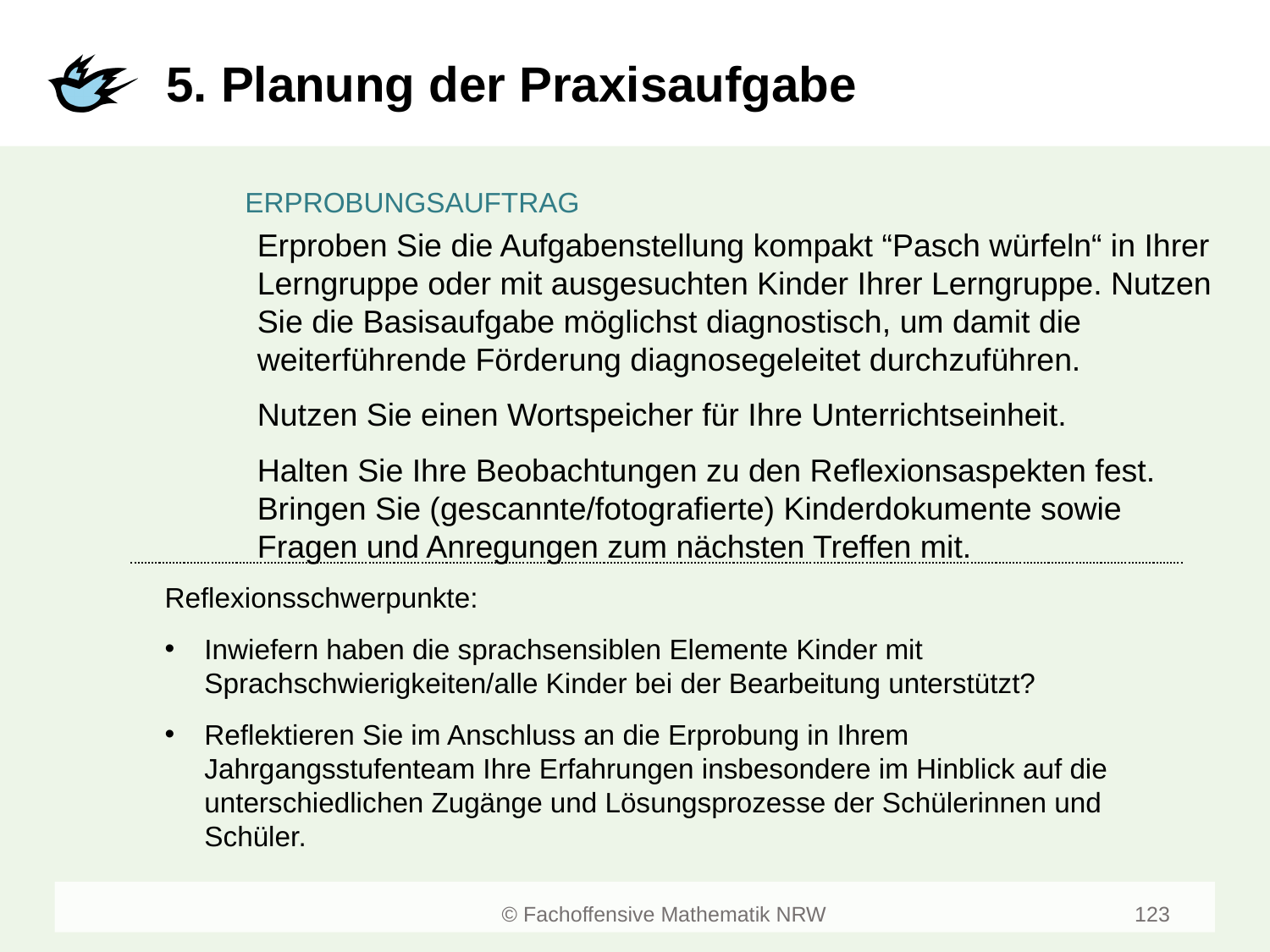

# 5. Planung der Praxisaufgabe
Erproben Sie die Aufgabenstellung kompakt “Pasch würfeln“ in Ihrer Lerngruppe oder mit ausgesuchten Kinder Ihrer Lerngruppe. Nutzen Sie die Basisaufgabe möglichst diagnostisch, um damit die weiterführende Förderung diagnosegeleitet durchzuführen.
Nutzen Sie einen Wortspeicher für Ihre Unterrichtseinheit.
Halten Sie Ihre Beobachtungen zu den Reflexionsaspekten fest. Bringen Sie (gescannte/fotografierte) Kinderdokumente sowie Fragen und Anregungen zum nächsten Treffen mit. ​
Reflexionsschwerpunkte:
Inwiefern haben die sprachsensiblen Elemente Kinder mit Sprachschwierigkeiten/alle Kinder bei der Bearbeitung unterstützt?
Reflektieren Sie im Anschluss an die Erprobung in Ihrem Jahrgangsstufenteam Ihre Erfahrungen insbesondere im Hinblick auf die unterschiedlichen Zugänge und Lösungsprozesse der Schülerinnen und Schüler.​
123